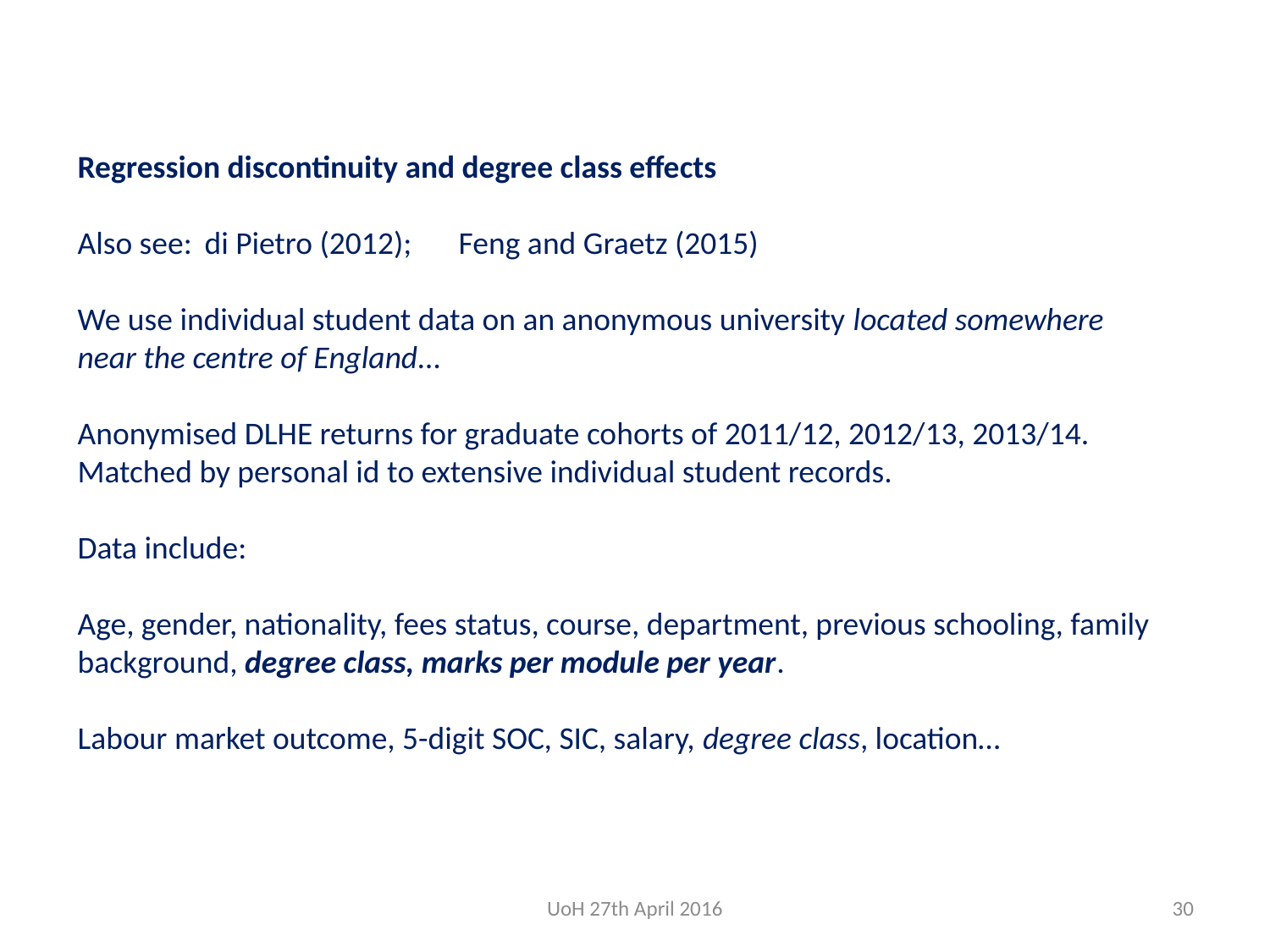

# Regression discontinuity and degree class effects Also see:	di Pietro (2012); 	Feng and Graetz (2015) We use individual student data on an anonymous university located somewhere near the centre of England… Anonymised DLHE returns for graduate cohorts of 2011/12, 2012/13, 2013/14. Matched by personal id to extensive individual student records. Data include: Age, gender, nationality, fees status, course, department, previous schooling, family background, degree class, marks per module per year. Labour market outcome, 5-digit SOC, SIC, salary, degree class, location…
UoH 27th April 2016
30